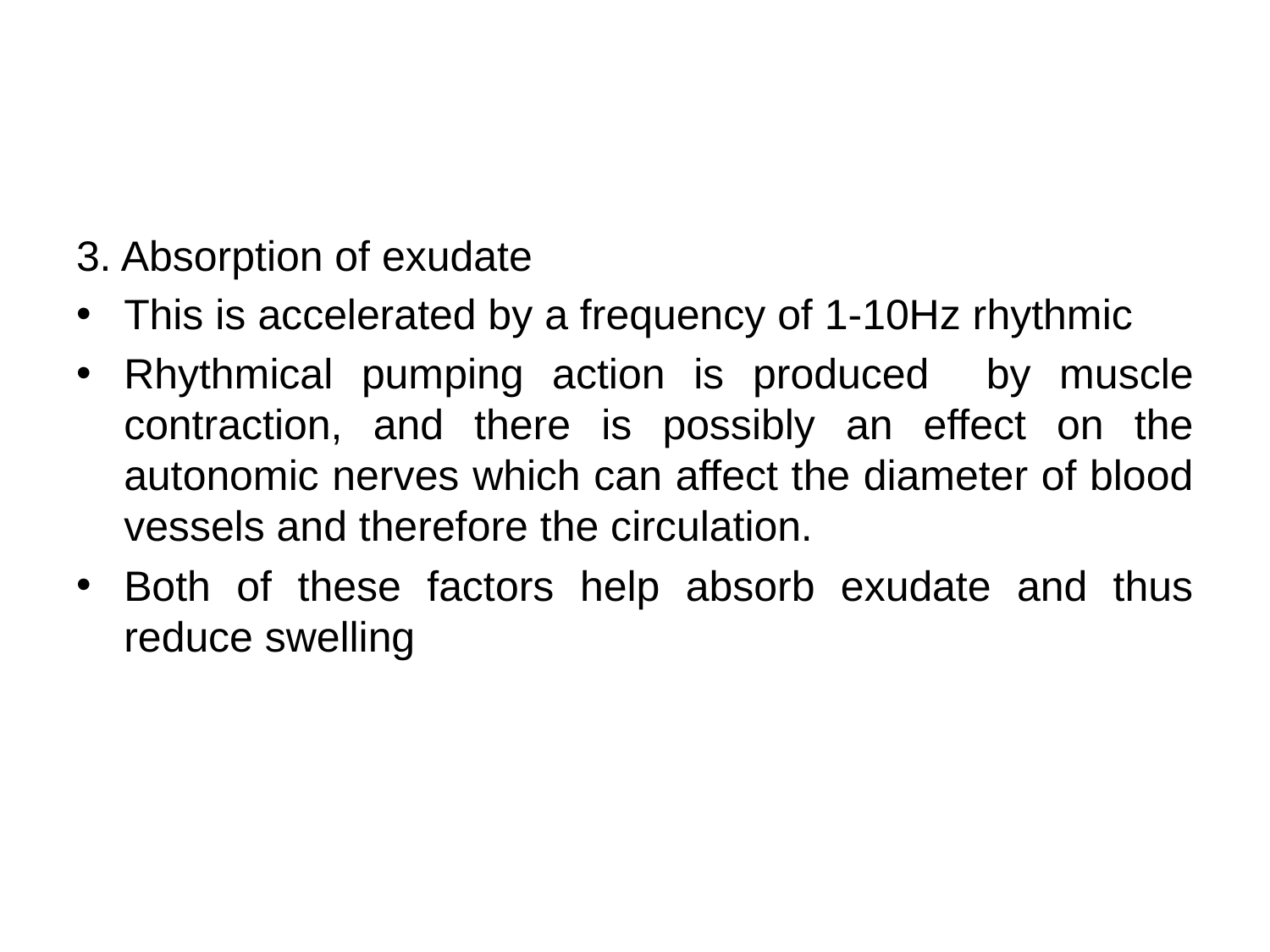

#
3. Absorption of exudate
This is accelerated by a frequency of 1-10Hz rhythmic
Rhythmical pumping action is produced  by muscle contraction, and there is possibly an effect on the autonomic nerves which can affect the diameter of blood vessels and therefore the circulation.
Both of these factors help absorb exudate and thus reduce swelling